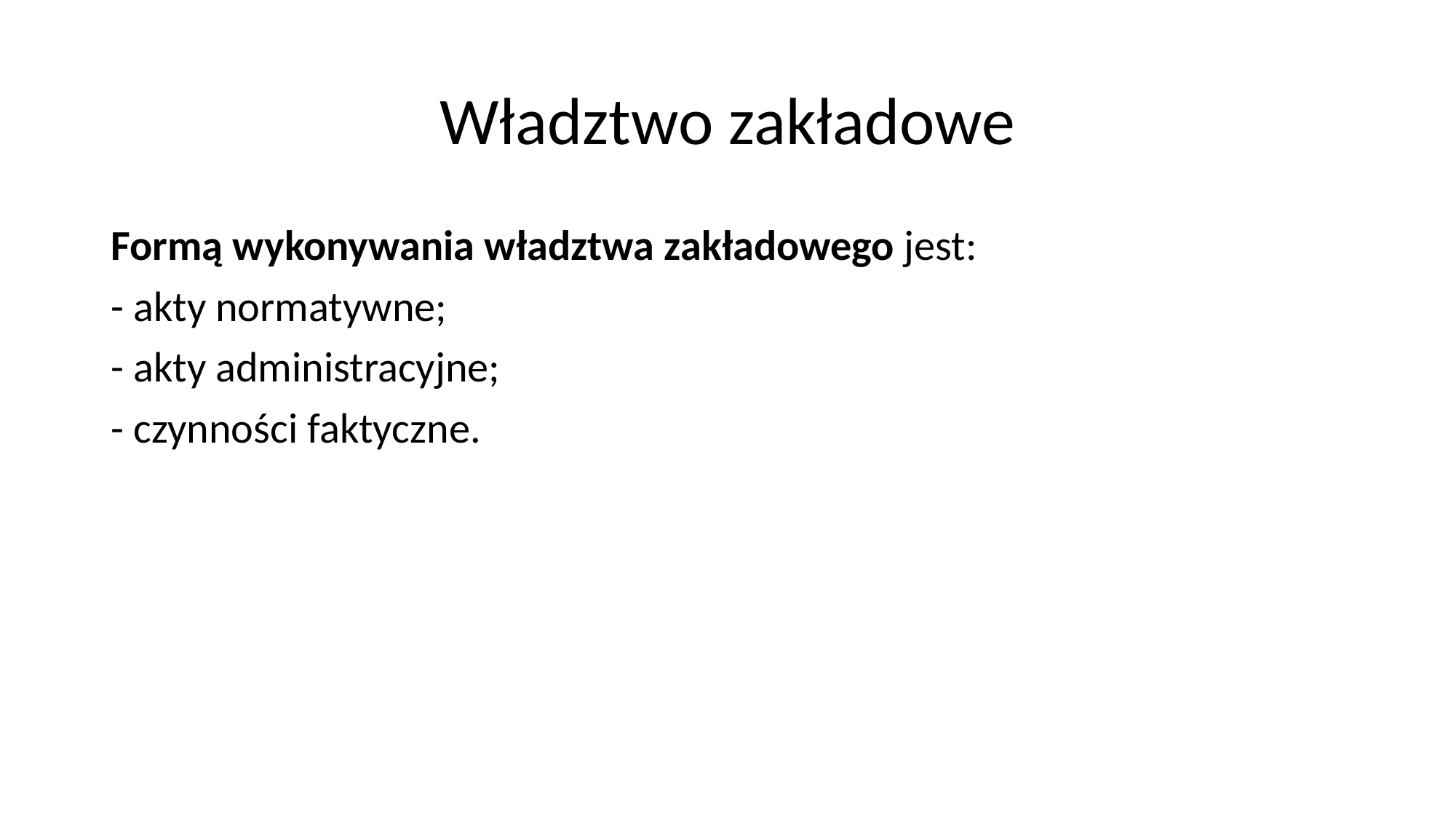

# Władztwo zakładowe
Formą wykonywania władztwa zakładowego jest:
- akty normatywne;
- akty administracyjne;
- czynności faktyczne.